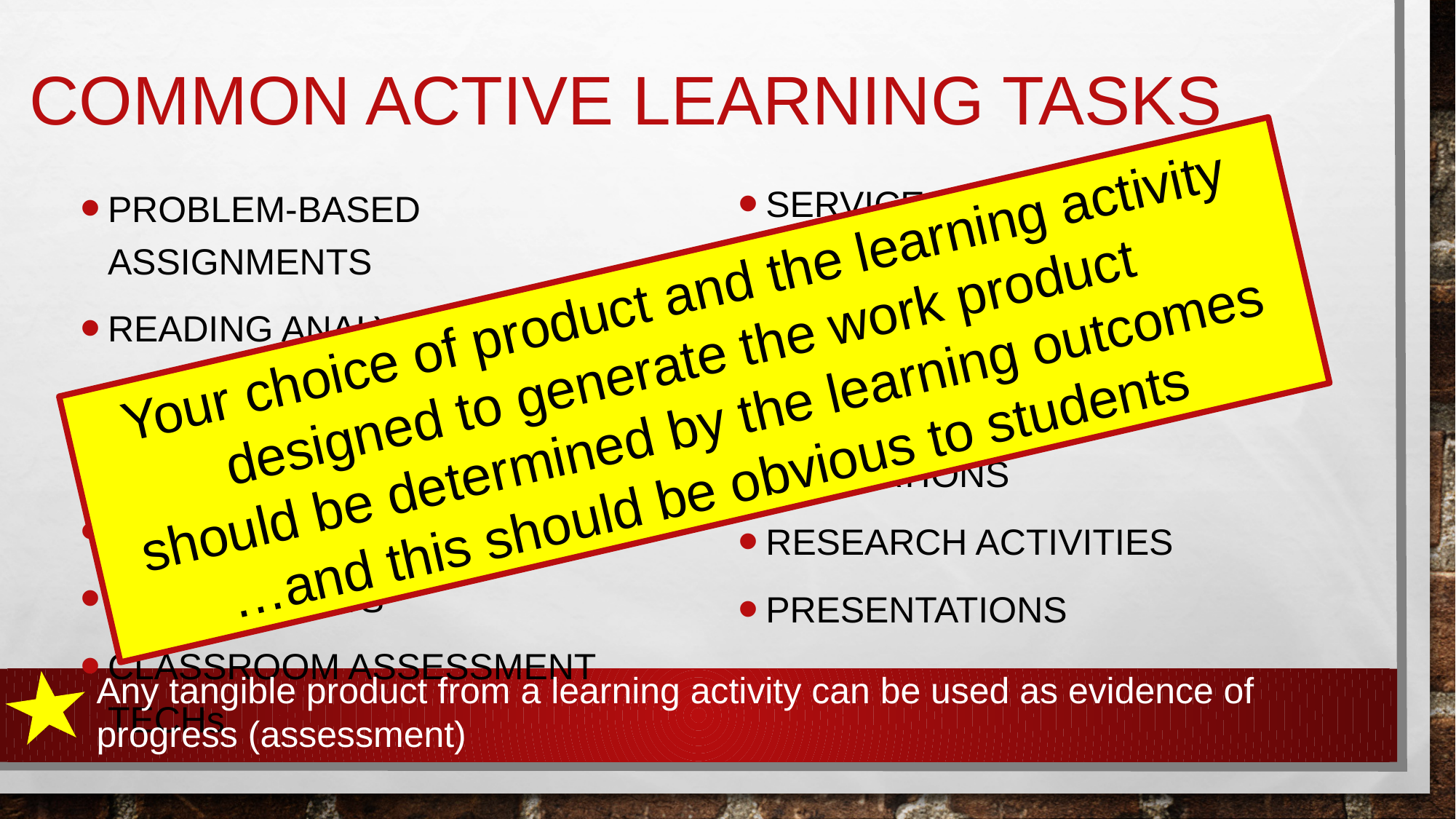

# Common Active Learning tasks
Service Learning
Situational Observations
Authentic Projects
Case studies
Simulations
Research activities
presentations
Problem-based assignments
Reading analyses
Analyses of observations
Experiential activities
Discussions
Peer reviews
CLASSROOM Assessment Techs
Your choice of product and the learning activity designed to generate the work product
should be determined by the learning outcomes
…and this should be obvious to students
Any tangible product from a learning activity can be used as evidence of progress (assessment)